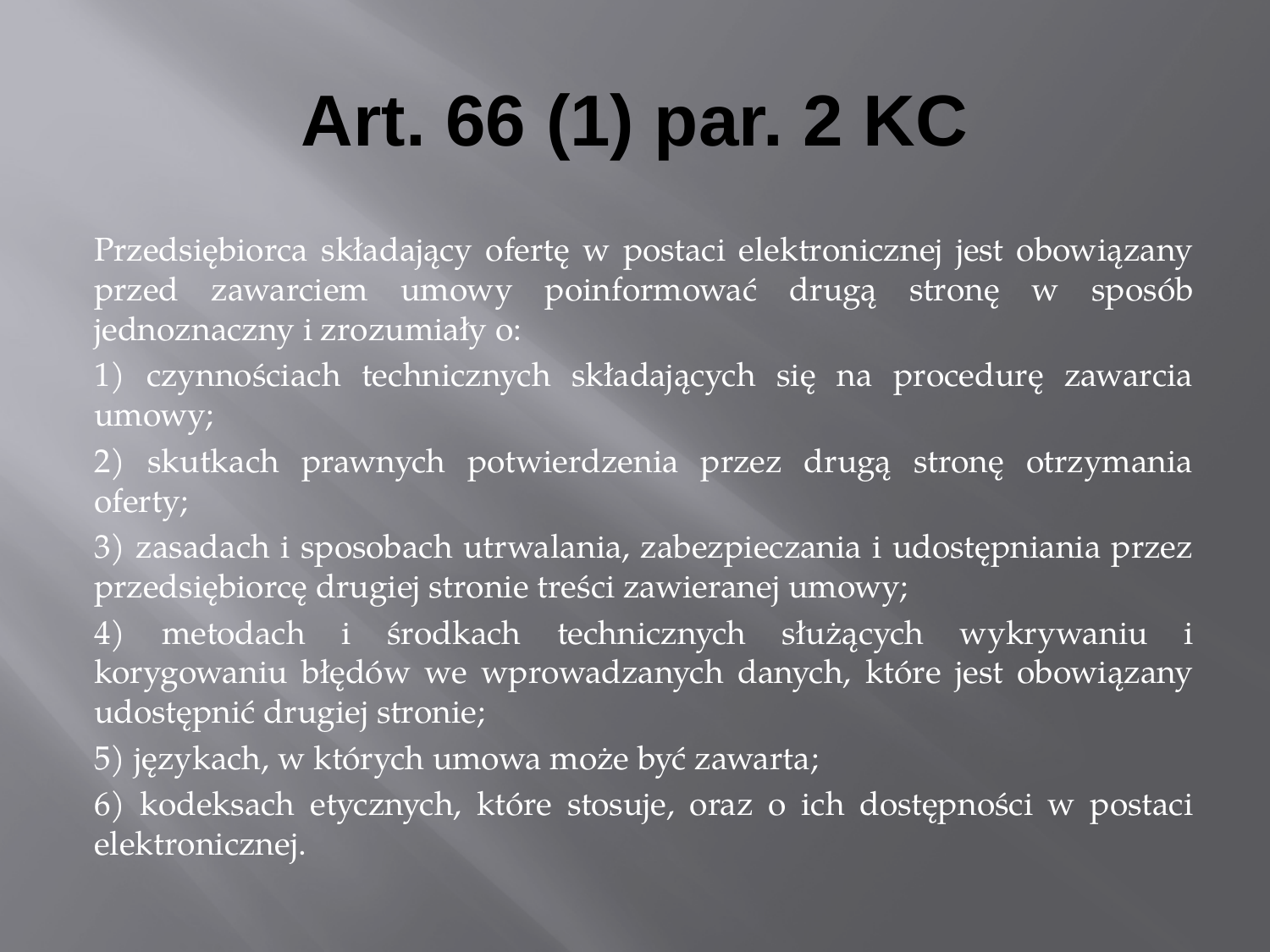

# Art. 66 (1) par. 2 KC
Przedsiębiorca składający ofertę w postaci elektronicznej jest obowiązany przed zawarciem umowy poinformować drugą stronę w sposób jednoznaczny i zrozumiały o:
1) czynnościach technicznych składających się na procedurę zawarcia umowy;
2) skutkach prawnych potwierdzenia przez drugą stronę otrzymania oferty;
3) zasadach i sposobach utrwalania, zabezpieczania i udostępniania przez przedsiębiorcę drugiej stronie treści zawieranej umowy;
4) metodach i środkach technicznych służących wykrywaniu i korygowaniu błędów we wprowadzanych danych, które jest obowiązany udostępnić drugiej stronie;
5) językach, w których umowa może być zawarta;
6) kodeksach etycznych, które stosuje, oraz o ich dostępności w postaci elektronicznej.